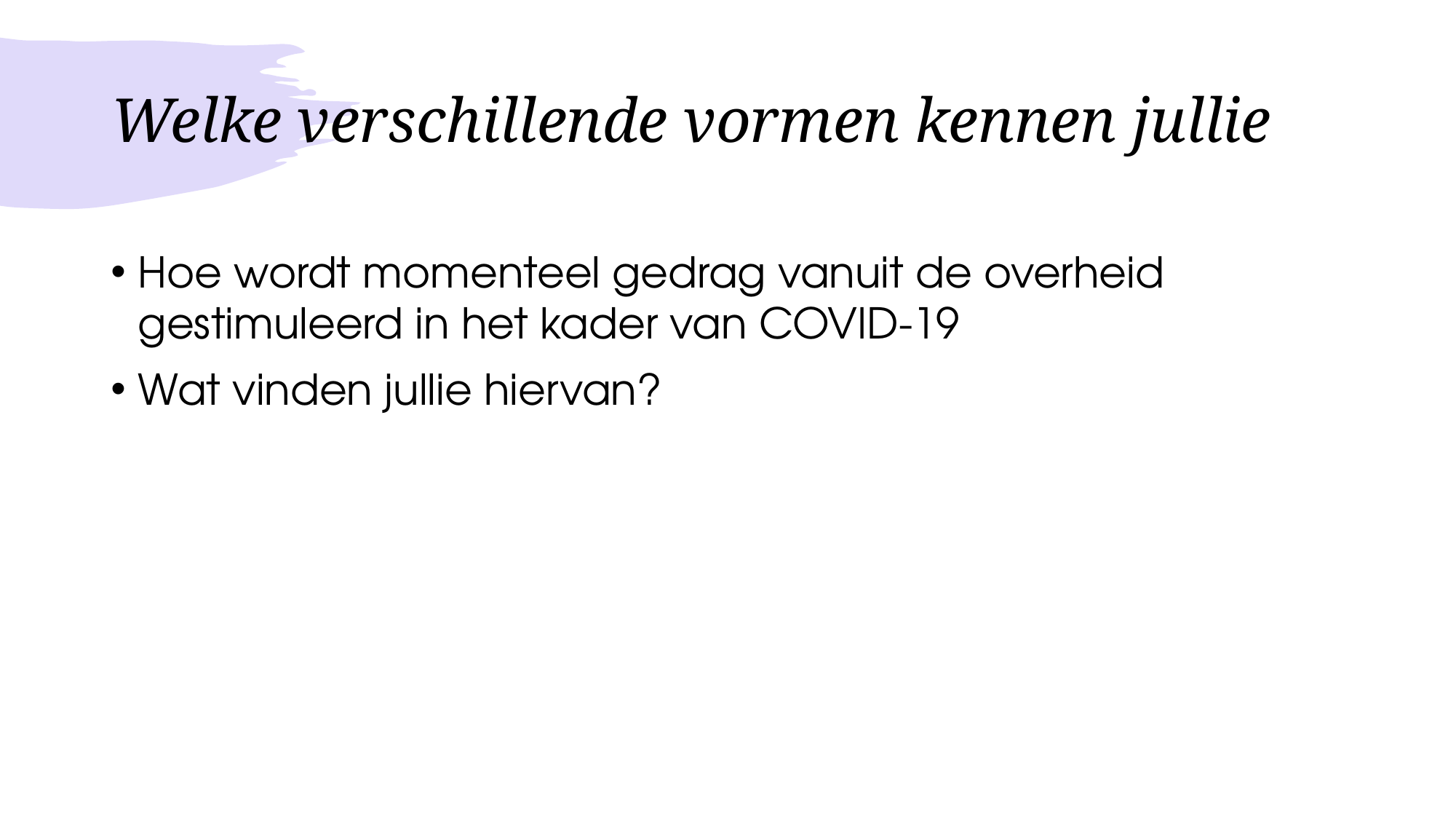

# Welke verschillende vormen kennen jullie
Hoe wordt momenteel gedrag vanuit de overheid gestimuleerd in het kader van COVID-19
Wat vinden jullie hiervan?